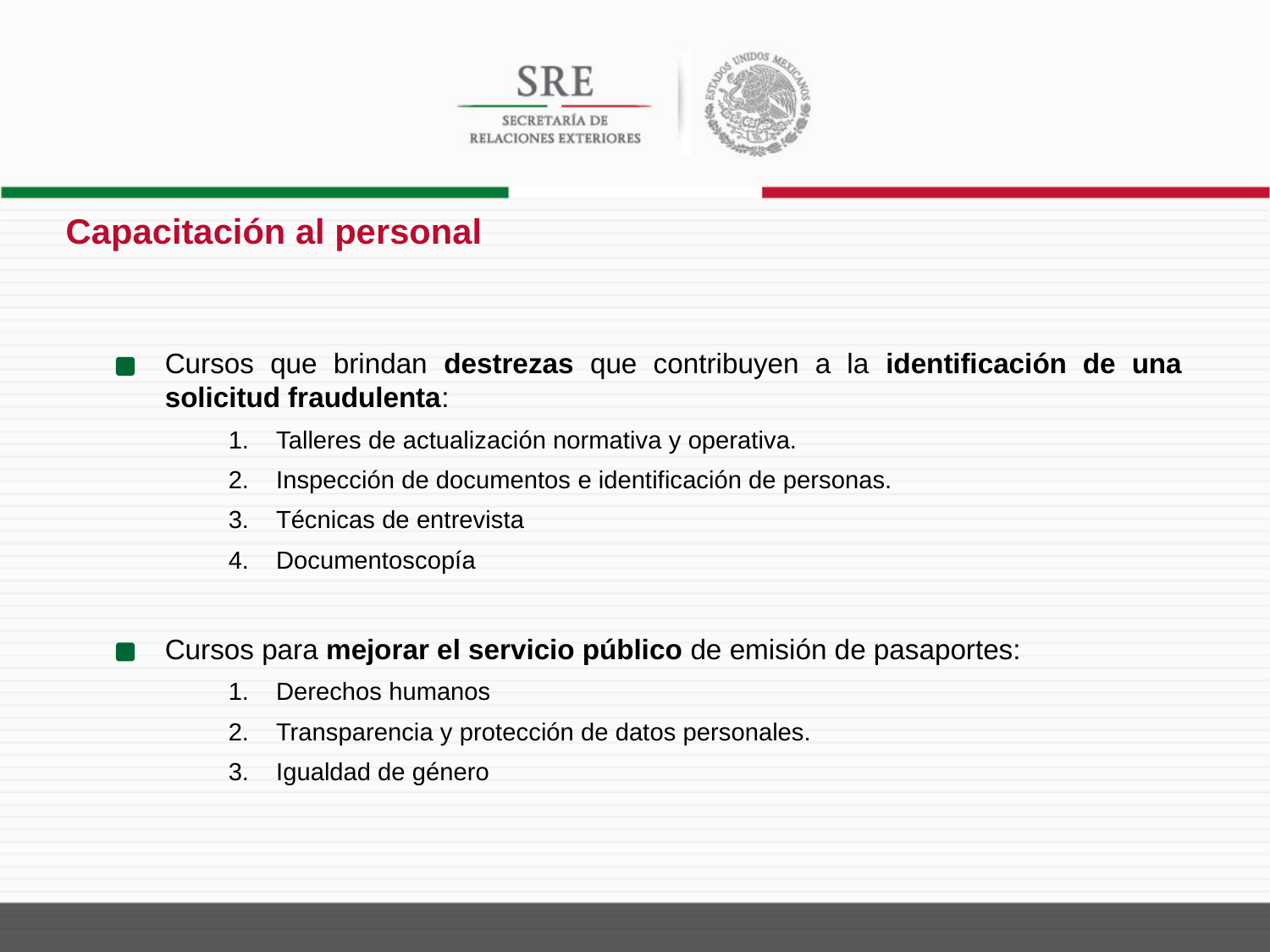

Capacitación al personal
Cursos que brindan destrezas que contribuyen a la identificación de una solicitud fraudulenta:
Talleres de actualización normativa y operativa.
Inspección de documentos e identificación de personas.
Técnicas de entrevista
Documentoscopía

Cursos para mejorar el servicio público de emisión de pasaportes:
Derechos humanos
Transparencia y protección de datos personales.
Igualdad de género